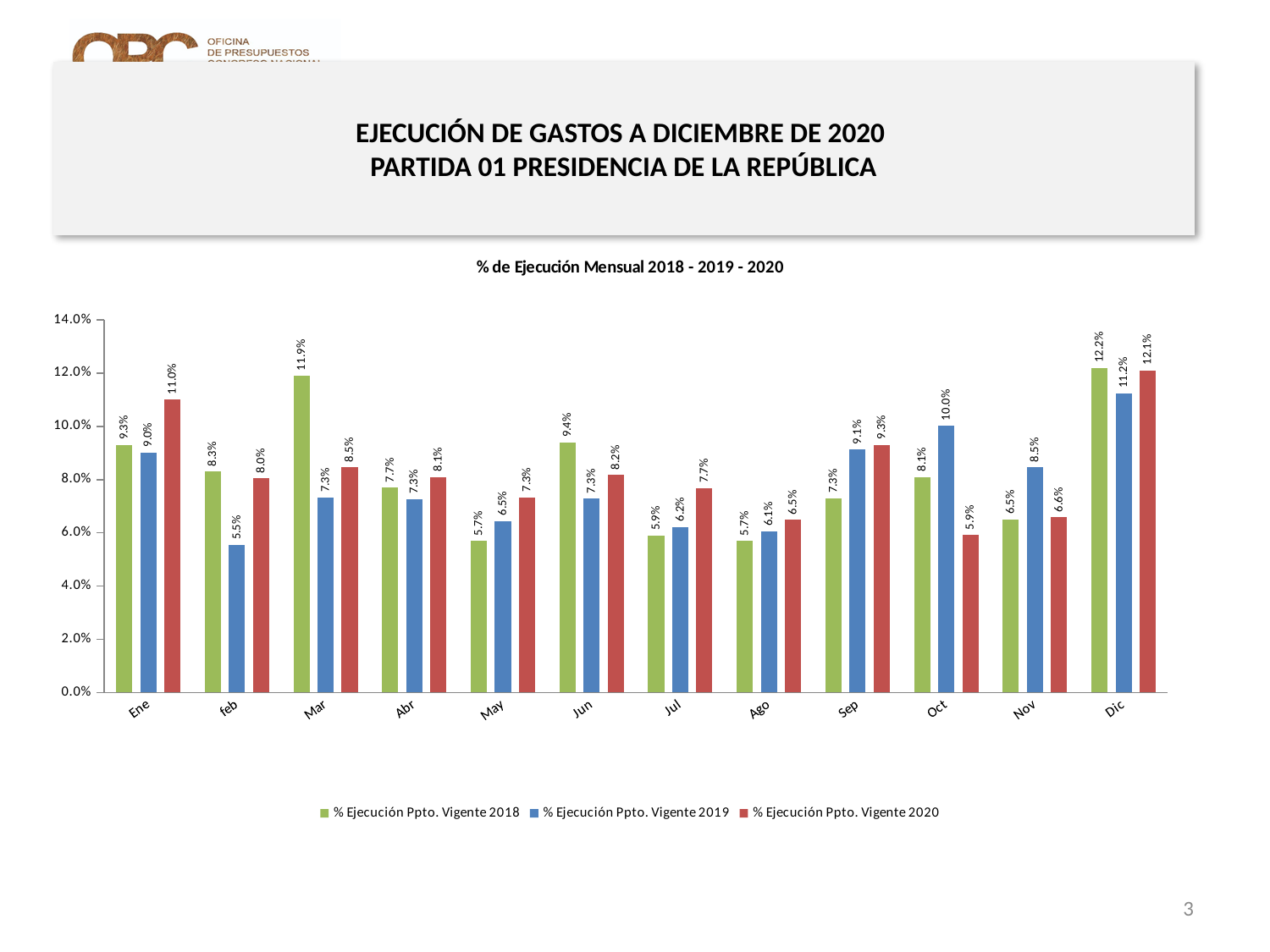

# EJECUCIÓN DE GASTOS A DICIEMBRE DE 2020 PARTIDA 01 PRESIDENCIA DE LA REPÚBLICA

### Chart: % de Ejecución Mensual 2018 - 2019 - 2020

| Category | % Ejecución Ppto. Vigente 2018 | % Ejecución Ppto. Vigente 2019 | % Ejecución Ppto. Vigente 2020 |
|---|---|---|---|
| Ene | 0.093 | 0.09026380273225154 | 0.11008372365177158 |
| feb | 0.083 | 0.055469691124029365 | 0.08049559104889206 |
| Mar | 0.119 | 0.0732859998393176 | 0.08461937677460904 |
| Abr | 0.077 | 0.07261308586983035 | 0.08099196517518874 |
| May | 0.057 | 0.0645212771329181 | 0.0734057173181288 |
| Jun | 0.094 | 0.07292969484352205 | 0.08175584377176114 |
| Jul | 0.059 | 0.062242276825222376 | 0.07681296470677755 |
| Ago | 0.057 | 0.06055319308814086 | 0.06496046634420088 |
| Sep | 0.073 | 0.09133260466023825 | 0.0931272976194562 |
| Oct | 0.081 | 0.1002708002373589 | 0.05910847469547034 |
| Nov | 0.065 | 0.08466393610238669 | 0.06581617065073363 |
| Dic | 0.122 | 0.11249437278329177 | 0.12110791867957396 |
3